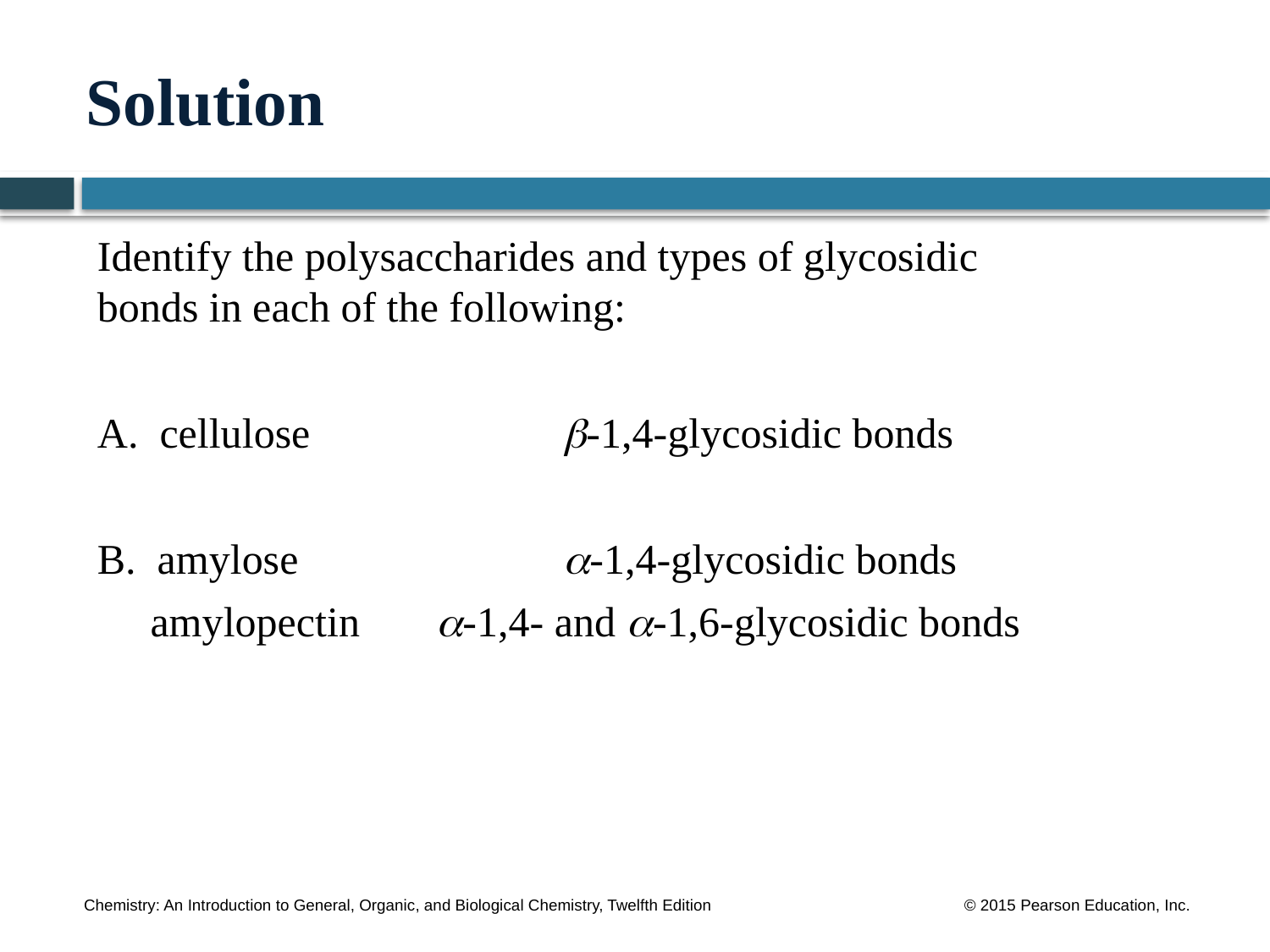

# Solution
Identify the polysaccharides and types of glycosidic
bonds in each of the following:

A.  cellulose 		β-1,4-glycosidic bonds

B.  amylose  		α-1,4-glycosidic bonds
     amylopectin  	α-1,4- and α-1,6-glycosidic bonds